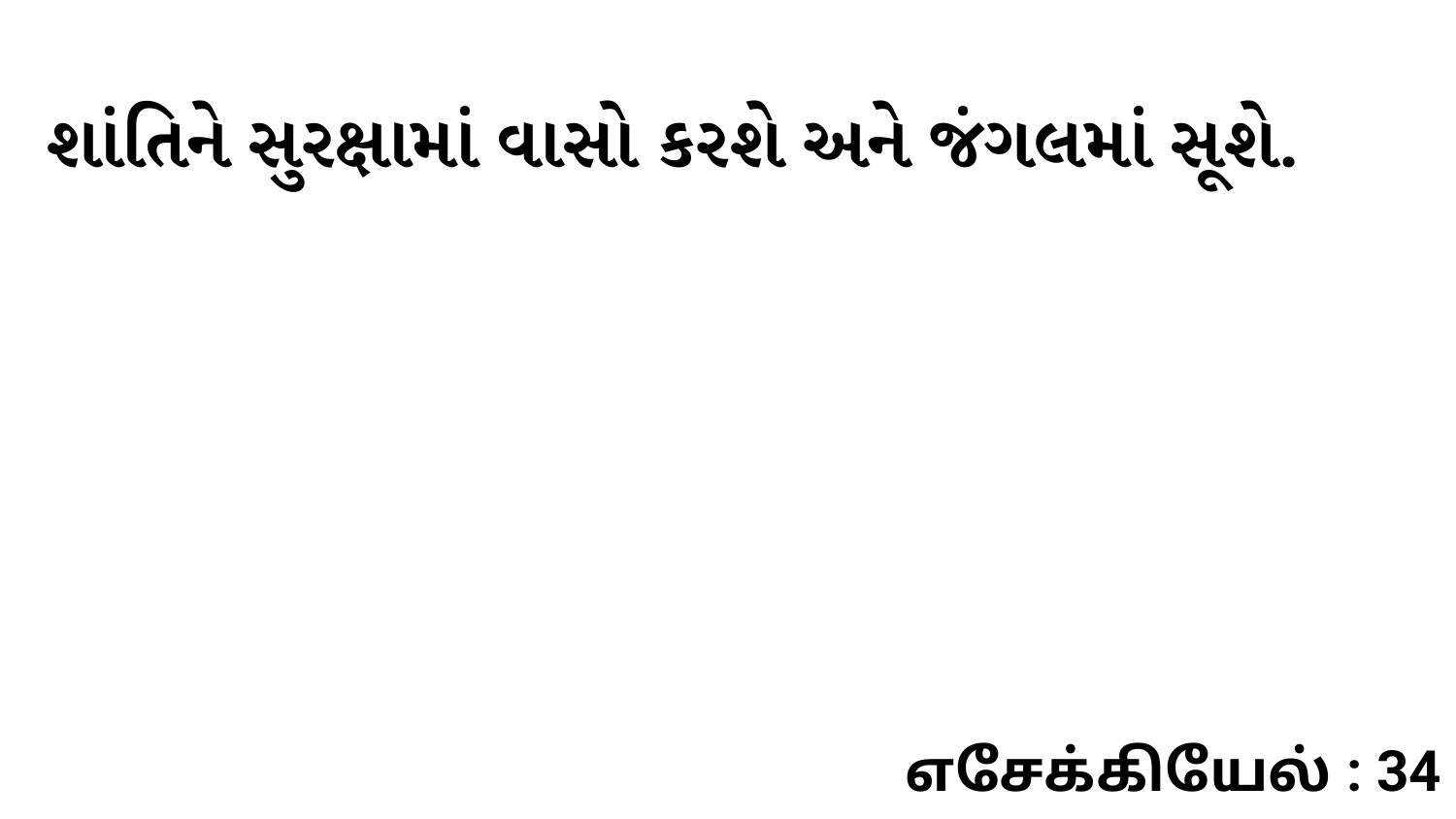

શાંતિને સુરક્ષામાં વાસો કરશે અને જંગલમાં સૂશે.
எசேக்கியேல் : 34